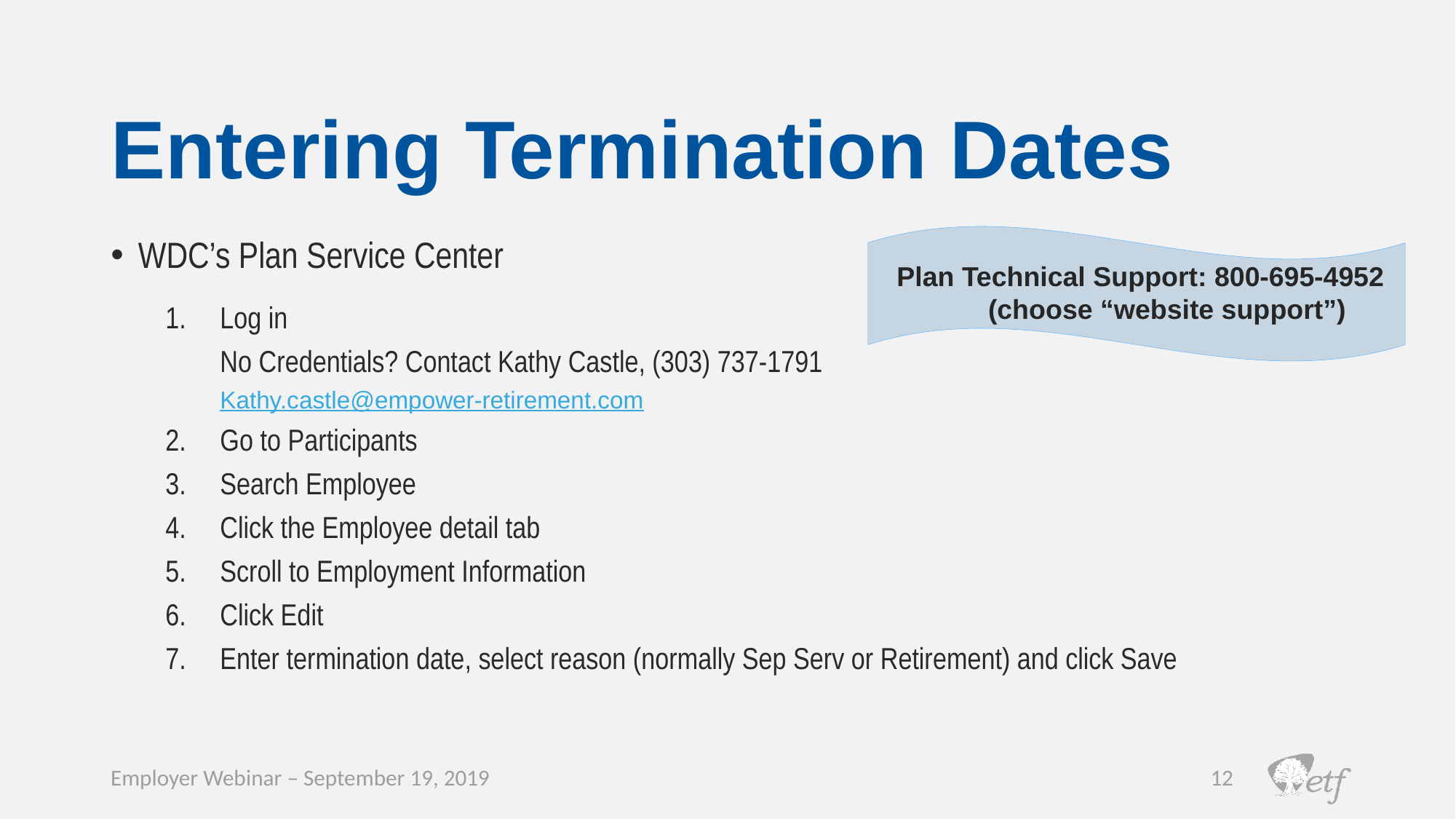

# Entering Termination Dates
WDC’s Plan Service Center
Log in
No Credentials? Contact Kathy Castle, (303) 737-1791
Kathy.castle@empower-retirement.com
Go to Participants
Search Employee
Click the Employee detail tab
Scroll to Employment Information
Click Edit
Enter termination date, select reason (normally Sep Serv or Retirement) and click Save

Plan Technical Support: 800-695-4952                       (choose “website support”)